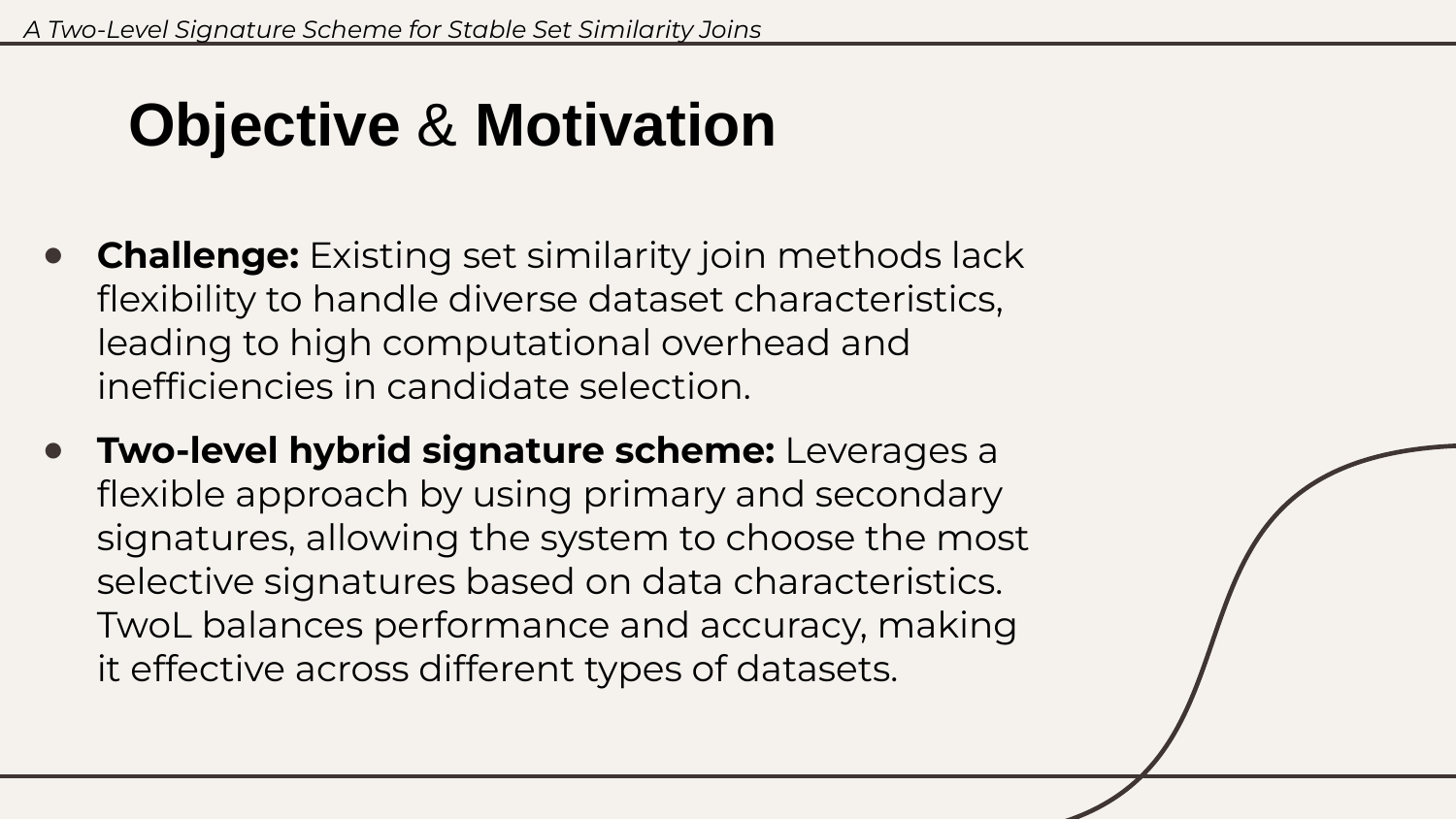

A Two-Level Signature Scheme for Stable Set Similarity Joins

# Objective & Motivation

Challenge: Existing set similarity join methods lack flexibility to handle diverse dataset characteristics, leading to high computational overhead and inefficiencies in candidate selection.
Two-level hybrid signature scheme: Leverages a flexible approach by using primary and secondary signatures, allowing the system to choose the most selective signatures based on data characteristics. TwoL balances performance and accuracy, making it effective across different types of datasets.